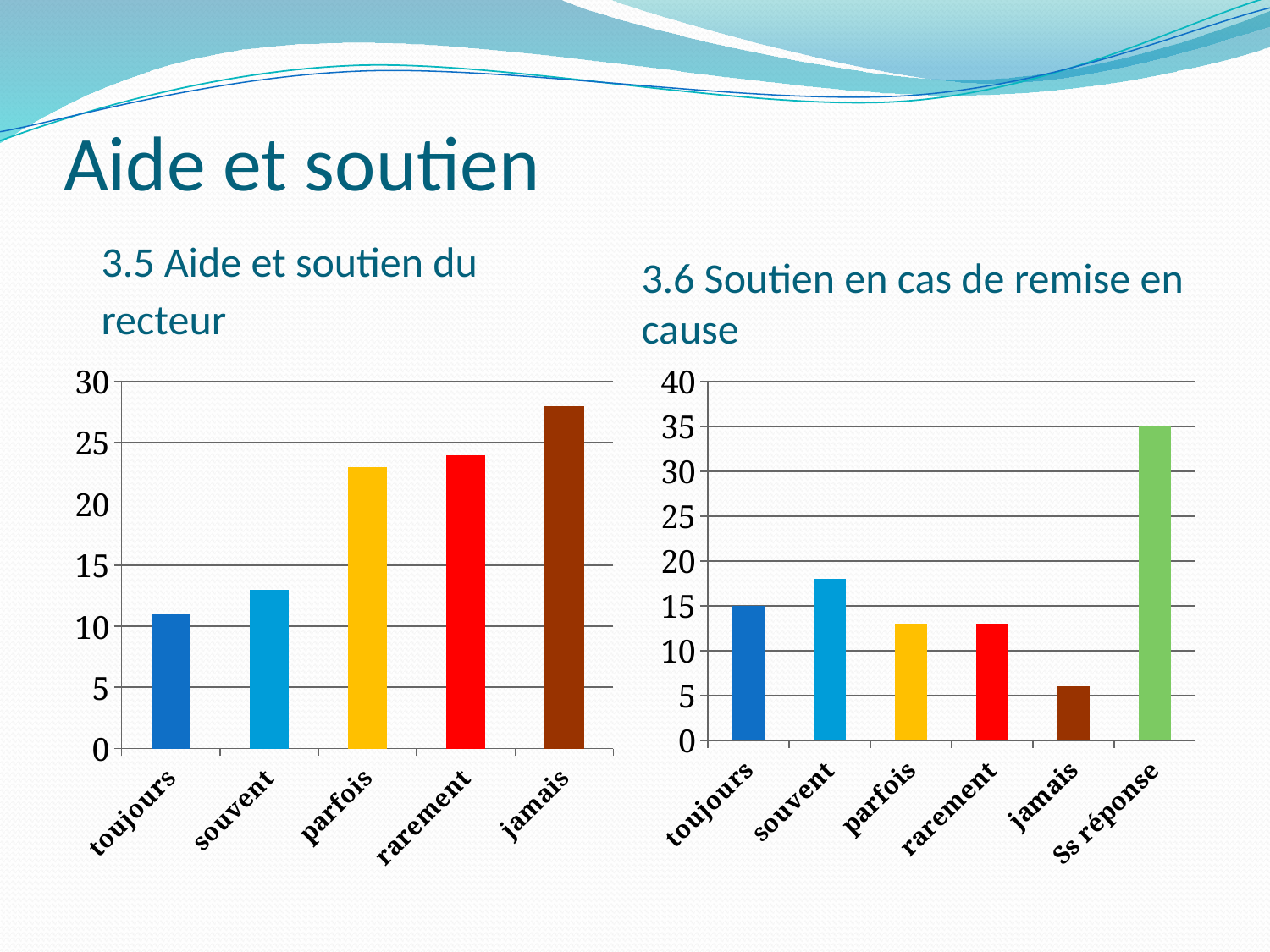

# Aide et soutien
3.6 Soutien en cas de remise en cause
3.5 Aide et soutien du recteur

### Chart

| Category | Série 1 |
|---|---|
| toujours | 11.0 |
| souvent | 13.0 |
| parfois | 23.0 |
| rarement | 24.0 |
| jamais | 28.0 |

### Chart

| Category | Série 1 |
|---|---|
| toujours | 15.0 |
| souvent | 18.0 |
| parfois | 13.0 |
| rarement | 13.0 |
| jamais | 6.0 |
| Ss réponse | 35.0 |